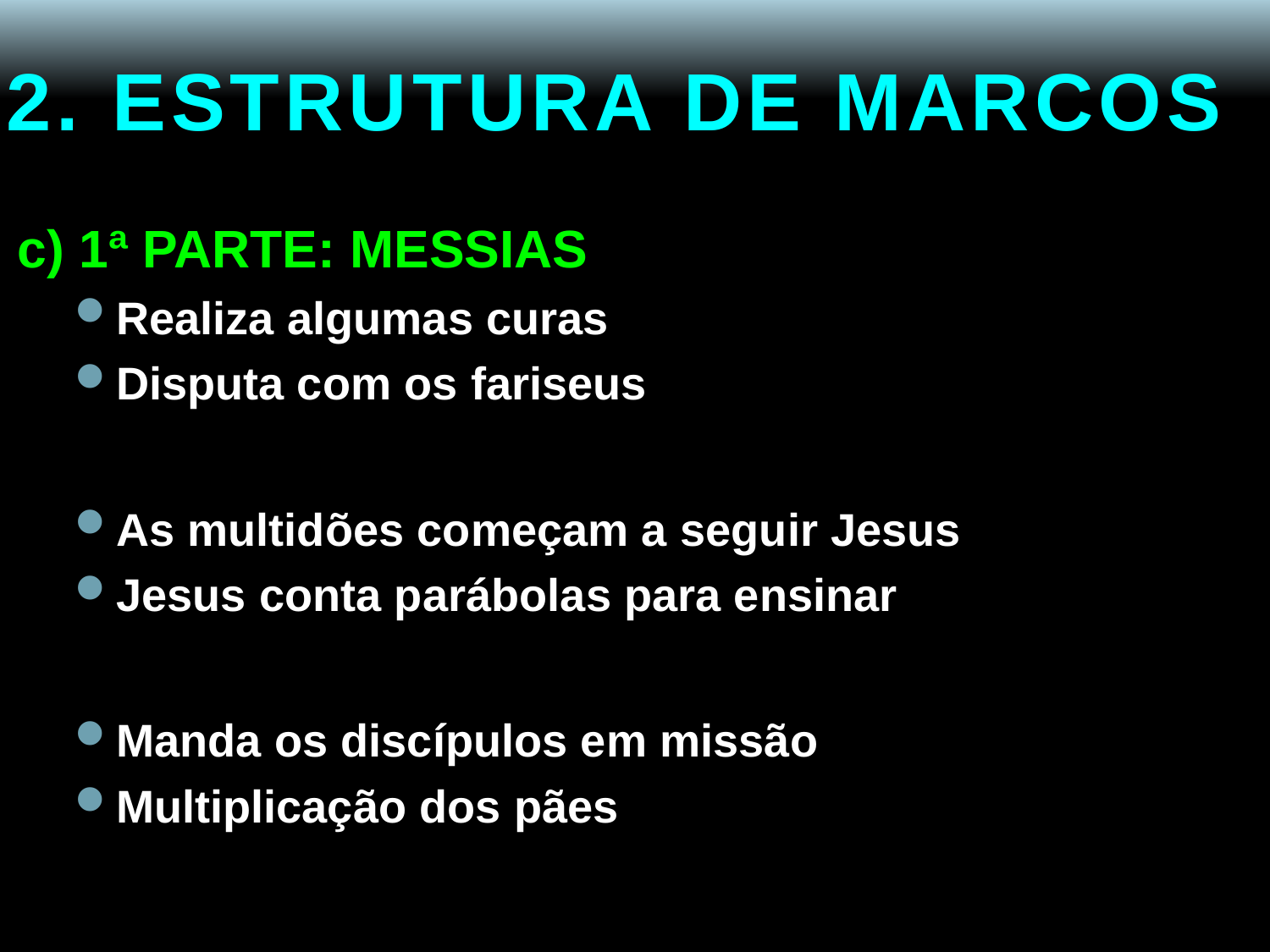

# 2. ESTRUTURA DE MARCOS
c) 1ª PARTE: MESSIAS
Realiza algumas curas
Disputa com os fariseus

As multidões começam a seguir Jesus
Jesus conta parábolas para ensinar

Manda os discípulos em missão
Multiplicação dos pães